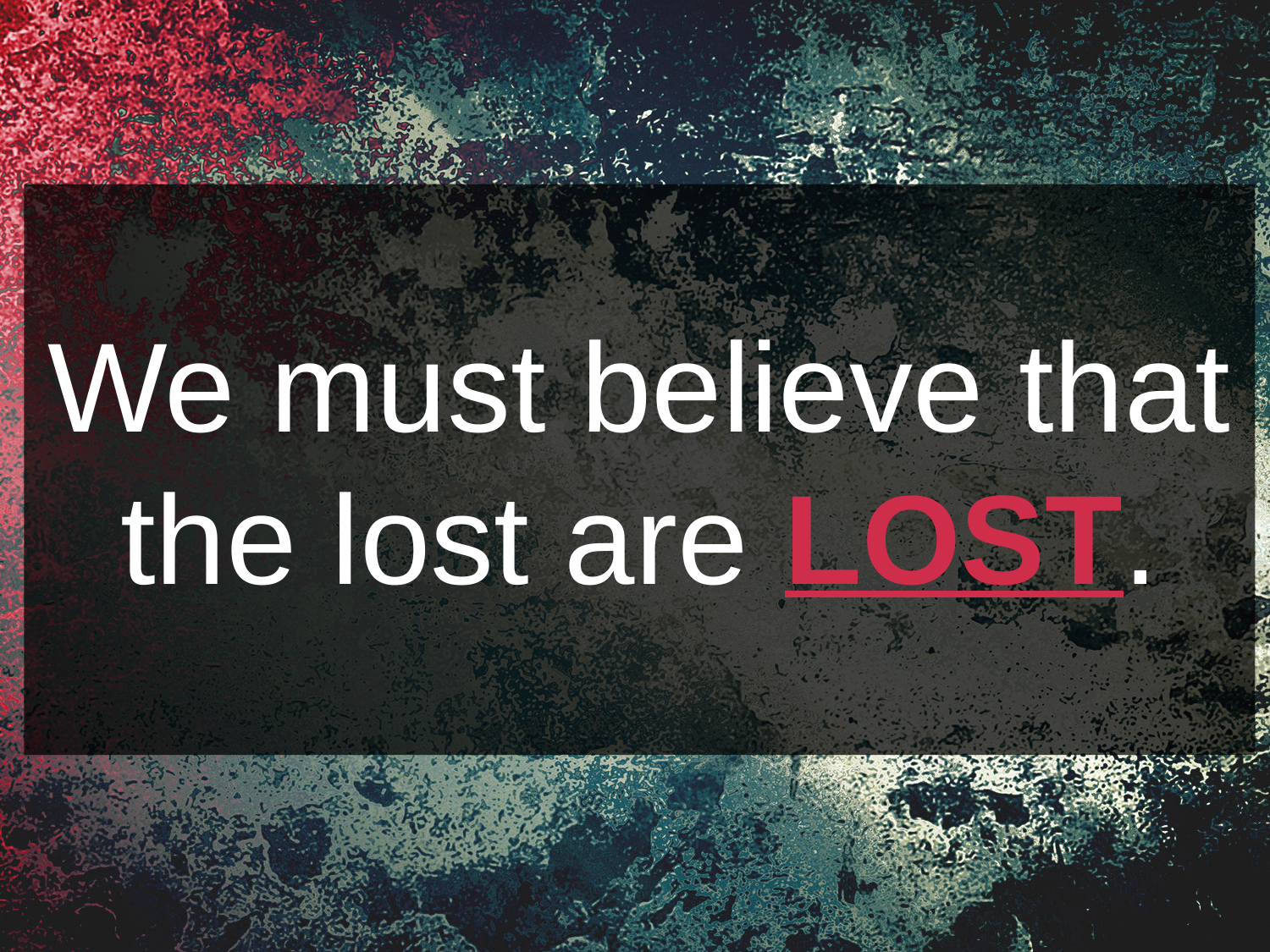

We must believe that
the lost are LOST.